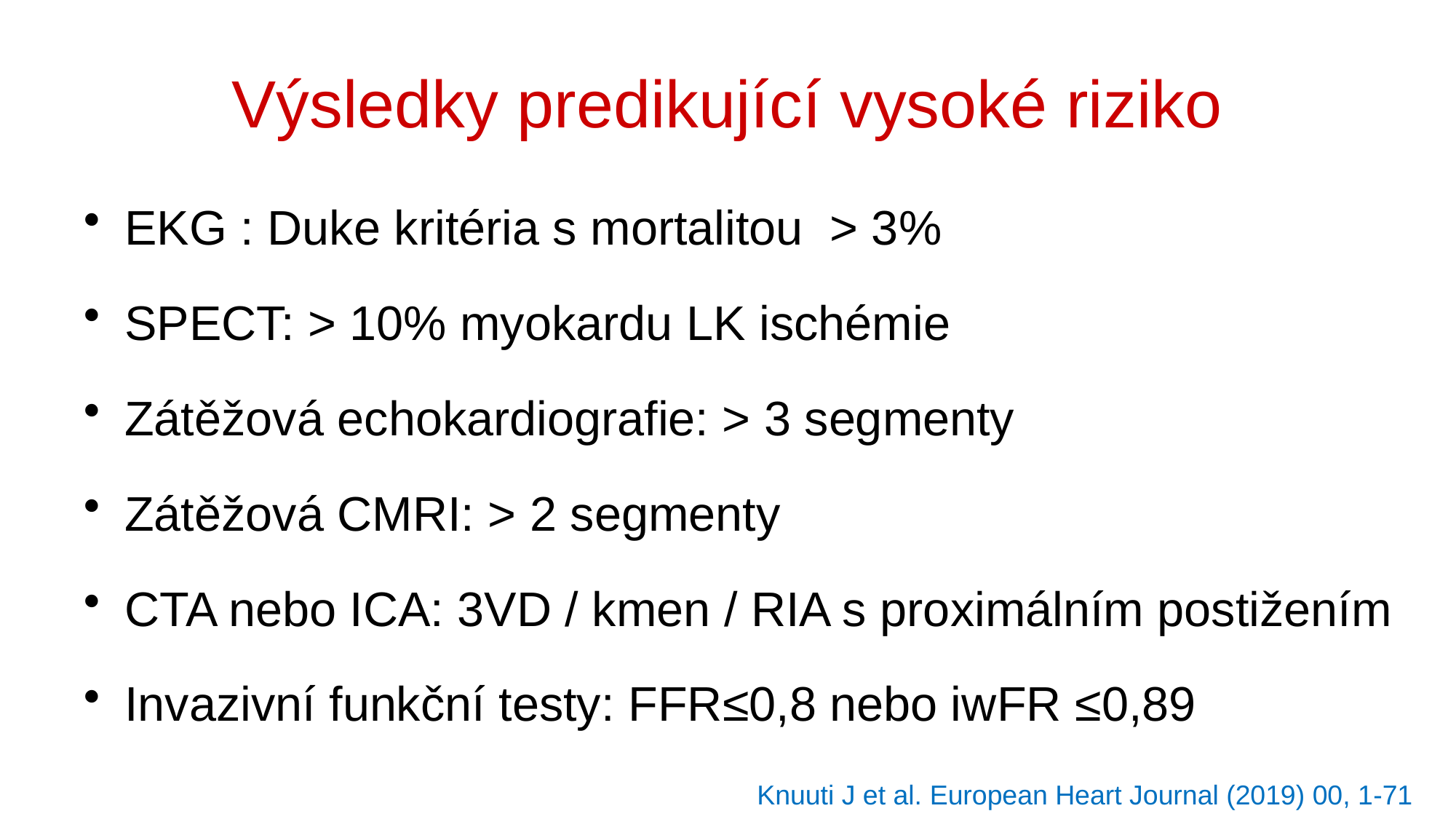

# Výsledky predikující vysoké riziko
EKG : Duke kritéria s mortalitou  > 3%
SPECT: > 10% myokardu LK ischémie
Zátěžová echokardiografie: > 3 segmenty
Zátěžová CMRI: > 2 segmenty
CTA nebo ICA: 3VD / kmen / RIA s proximálním postižením
Invazivní funkční testy: FFR≤0,8 nebo iwFR ≤0,89

Knuuti J et al. European Heart Journal (2019) 00, 1-71